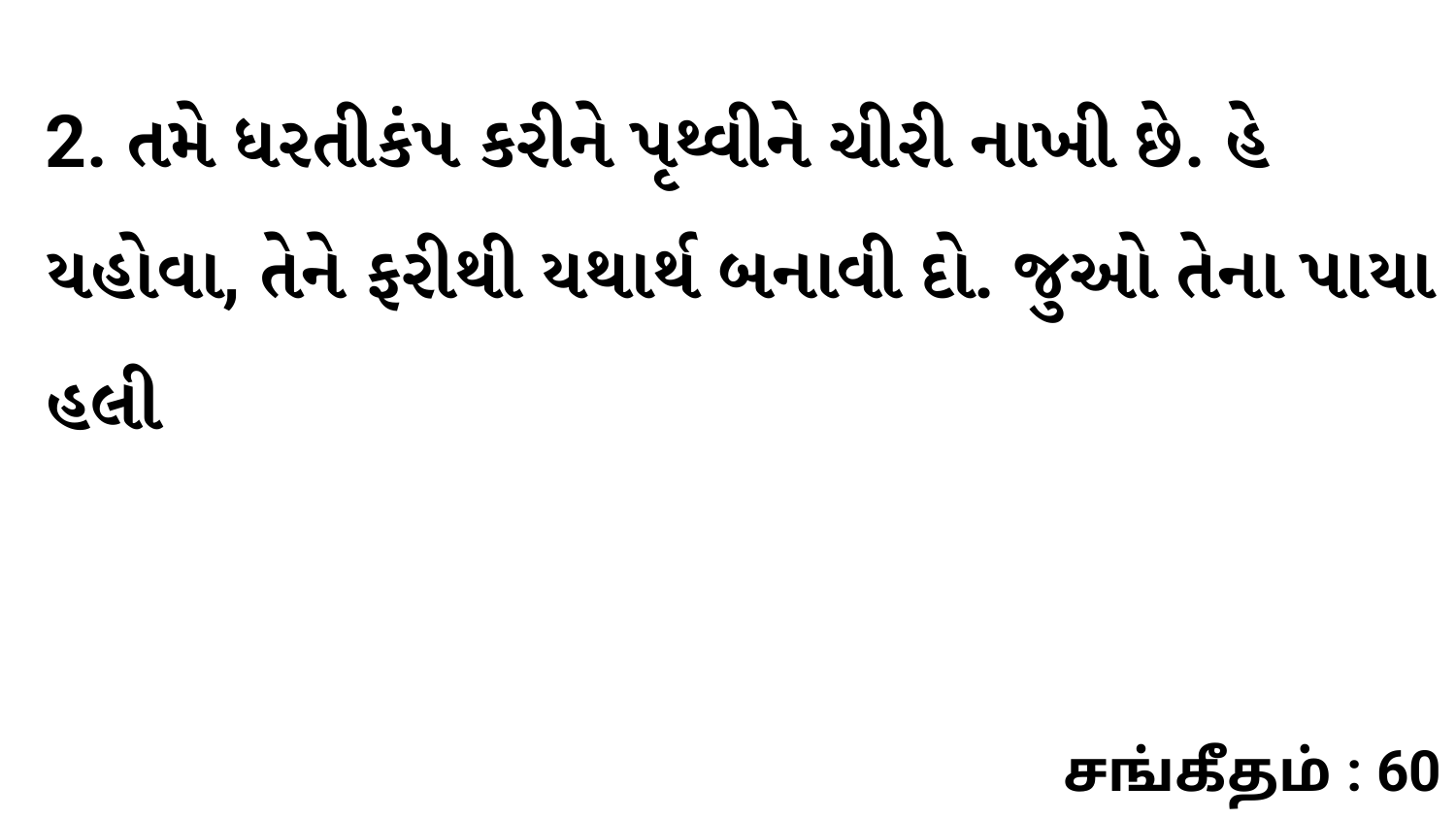

2. તમે ધરતીકંપ કરીને પૃથ્વીને ચીરી નાખી છે. હે યહોવા, તેને ફરીથી યથાર્થ બનાવી દો. જુઓ તેના પાયા હલી
சங்கீதம் : 60